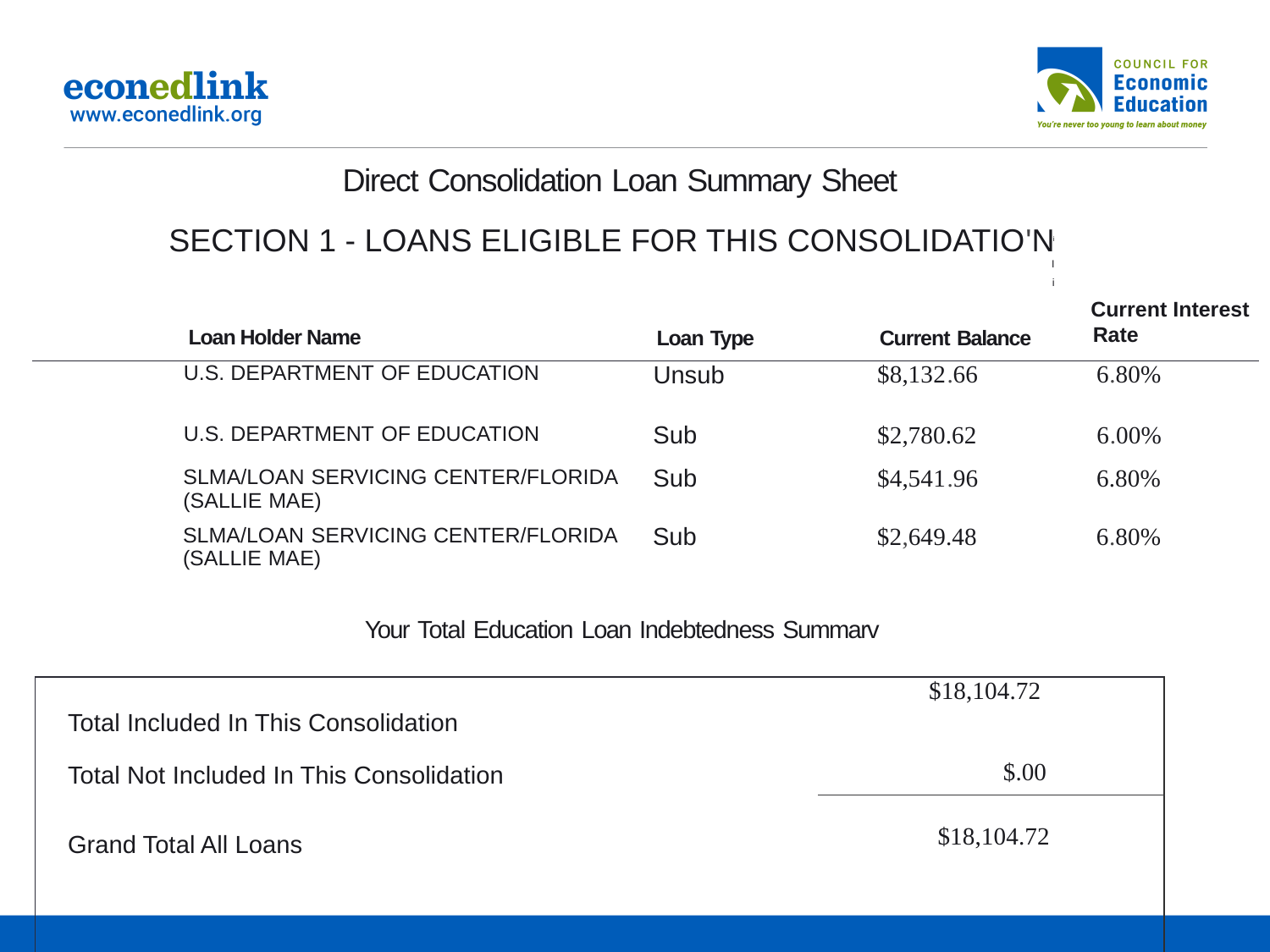

Direct Consolidation Loan Summary Sheet
i
SECTION 1 - LOANS ELIGIBLE FOR THIS CONSOLIDATIO'N
I
i
   Current Interest        Rate

Current Balance
  Loan Holder Name
 Loan Type
| U.S. DEPARTMENT OF EDUCATION | Unsub | $8,132.66 | 6.80% |
| --- | --- | --- | --- |
| U.S. DEPARTMENT OF EDUCATION | Sub | $2,780.62 | 6.00% |
| SLMA/LOAN SERVICING CENTER/FLORIDA (SALLIE MAE) | Sub | $4,541.96 | 6.80% |
| SLMA/LOAN SERVICING CENTER/FLORIDA (SALLIE MAE) | Sub | $2,649.48 | 6.80% |
Your Total Education Loan Indebtedness Summarv
| Total Included In This Consolidation Total Not Included In This Consolidation Grand Total All Loans | $18,104.72 $.00 |
| --- | --- |
|  | $18,104.72 |